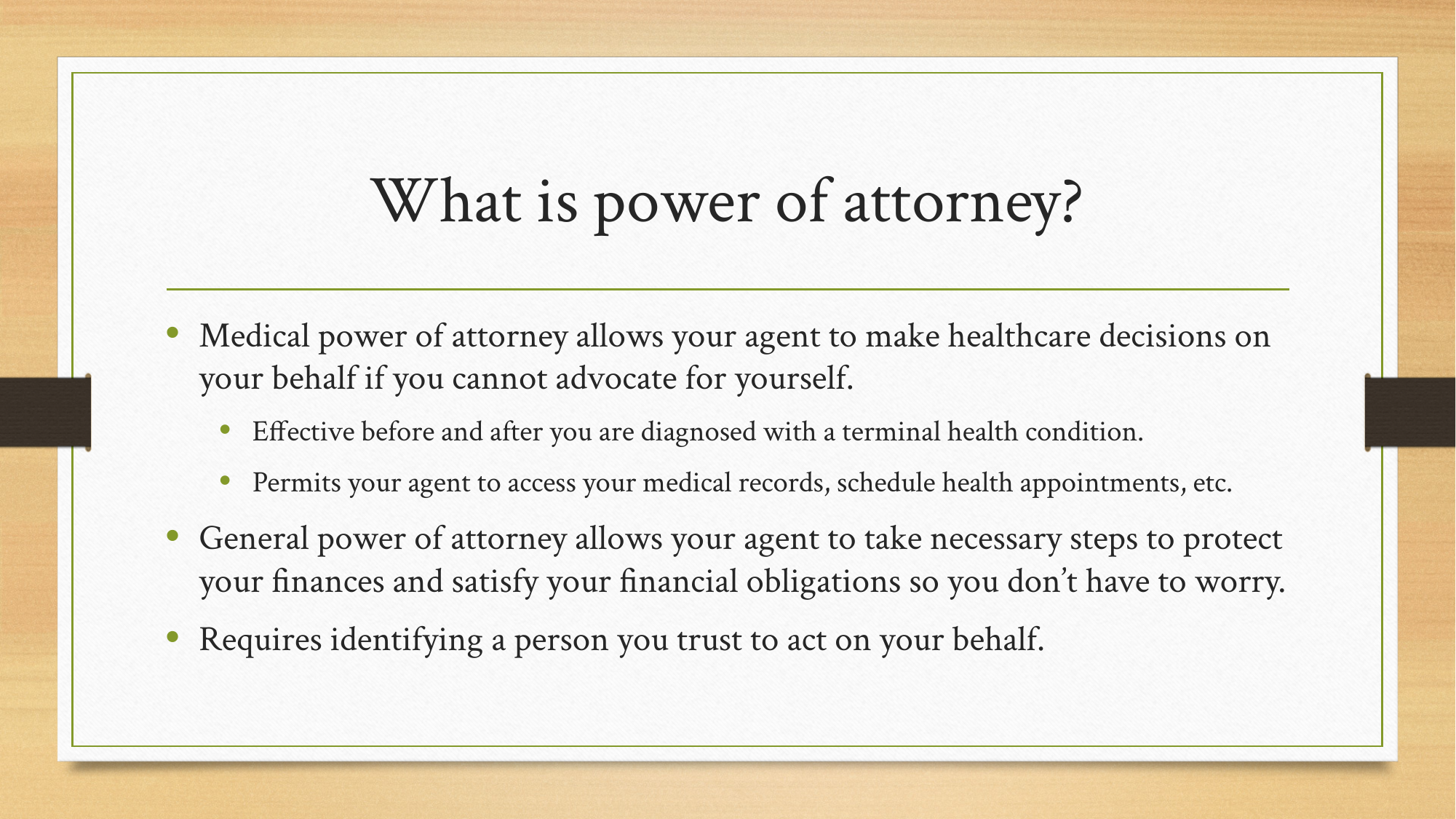

# What is power of attorney?
Medical power of attorney allows your agent to make healthcare decisions on your behalf if you cannot advocate for yourself.
Effective before and after you are diagnosed with a terminal health condition.
Permits your agent to access your medical records, schedule health appointments, etc.
General power of attorney allows your agent to take necessary steps to protect your finances and satisfy your financial obligations so you don’t have to worry.
Requires identifying a person you trust to act on your behalf.